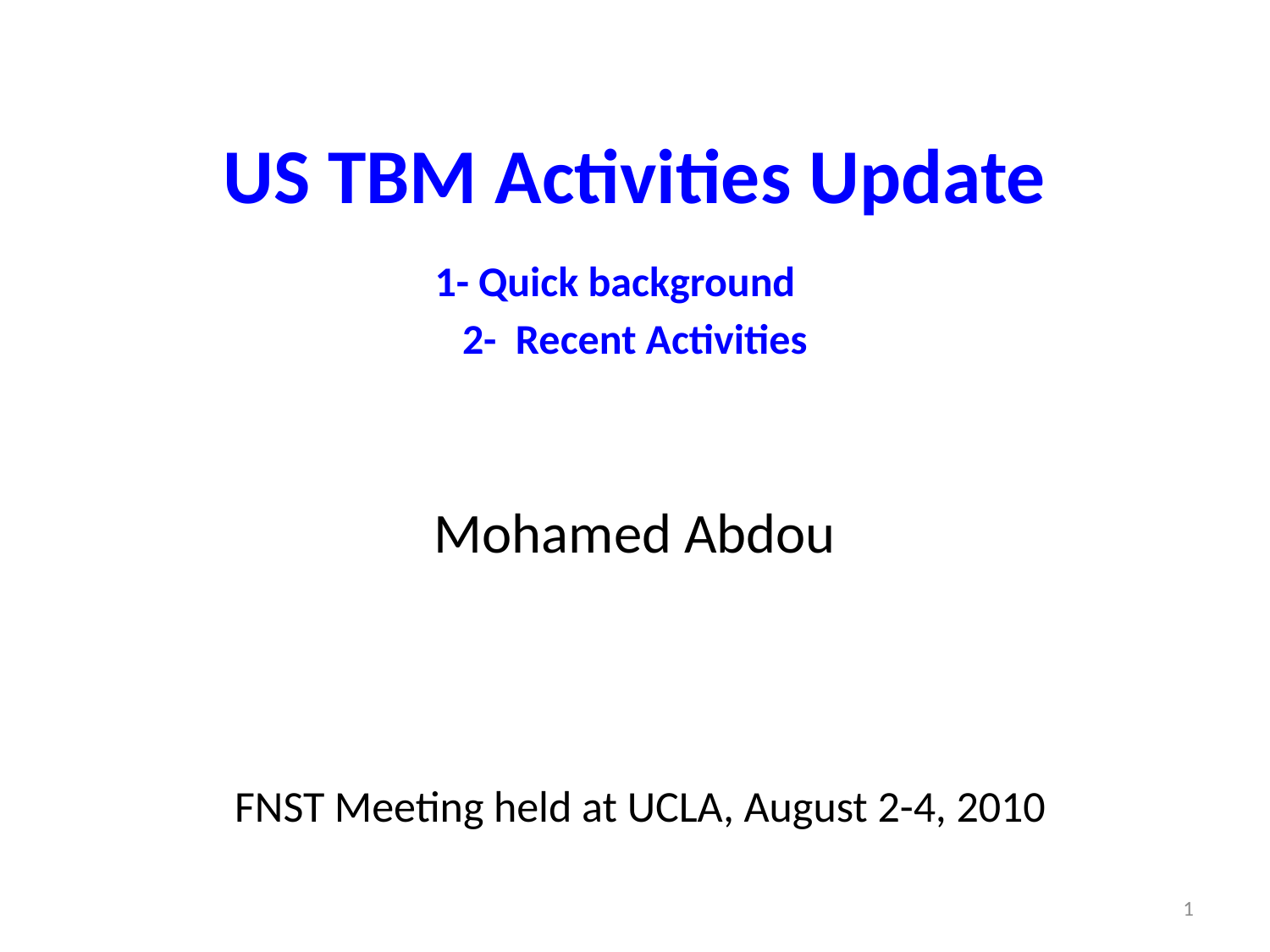

# US TBM Activities Update 1- Quick background 2-  Recent Activities
Mohamed Abdou
FNST Meeting held at UCLA, August 2-4, 2010
1